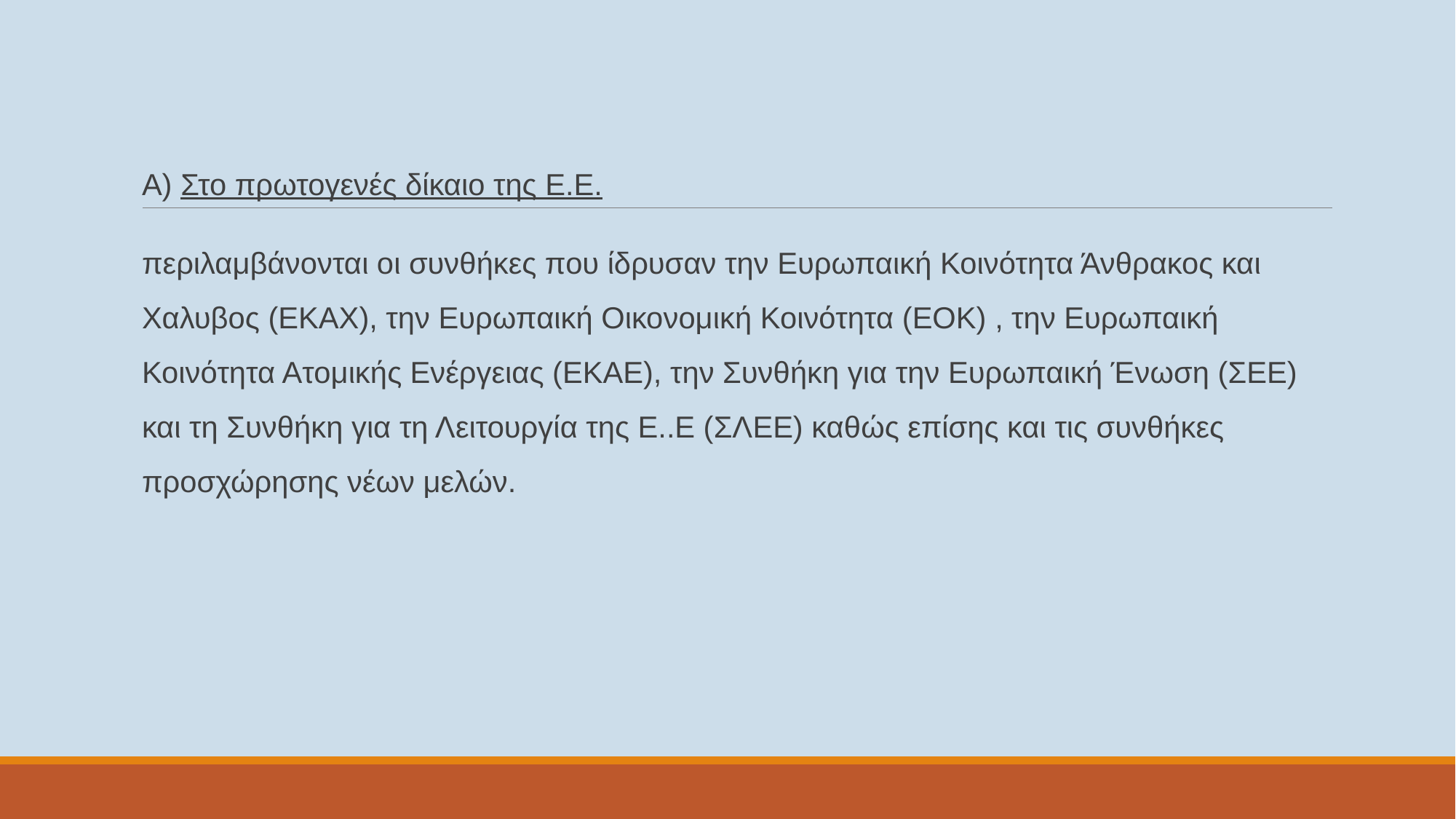

# Α) Στο πρωτογενές δίκαιο της Ε.Ε.
περιλαμβάνονται οι συνθήκες που ίδρυσαν την Ευρωπαική Κοινότητα Άνθρακος και Χαλυβος (ΕΚΑΧ), την Ευρωπαική Οικονομική Κοινότητα (ΕΟΚ) , την Ευρωπαική Κοινότητα Ατομικής Ενέργειας (ΕΚΑΕ), την Συνθήκη για την Ευρωπαική Ένωση (ΣΕΕ) και τη Συνθήκη για τη Λειτουργία της Ε..Ε (ΣΛΕΕ) καθώς επίσης και τις συνθήκες προσχώρησης νέων μελών.